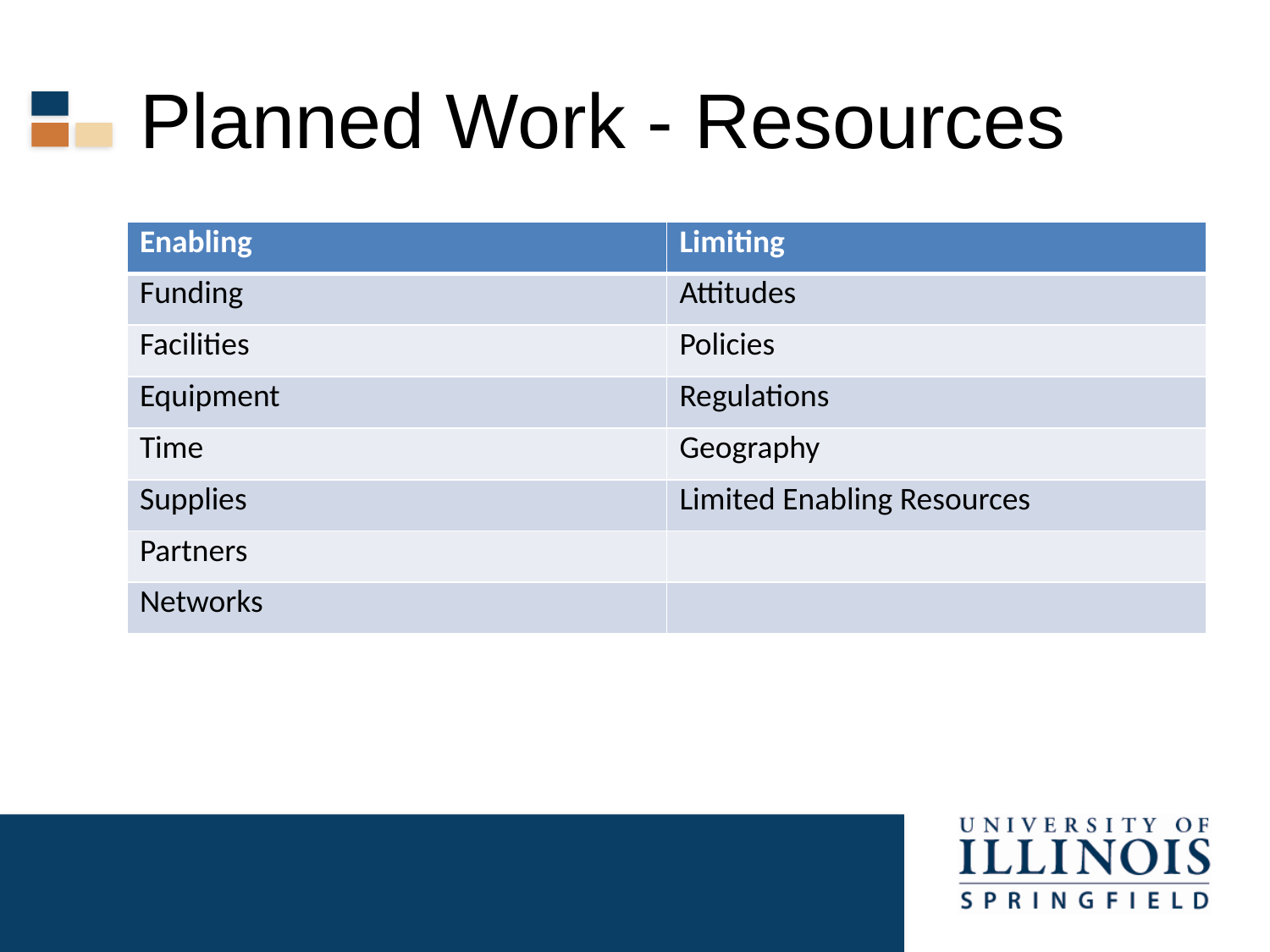

# Planned Work - Resources
| Enabling | Limiting |
| --- | --- |
| Funding | Attitudes |
| Facilities | Policies |
| Equipment | Regulations |
| Time | Geography |
| Supplies | Limited Enabling Resources |
| Partners |  |
| Networks |  |